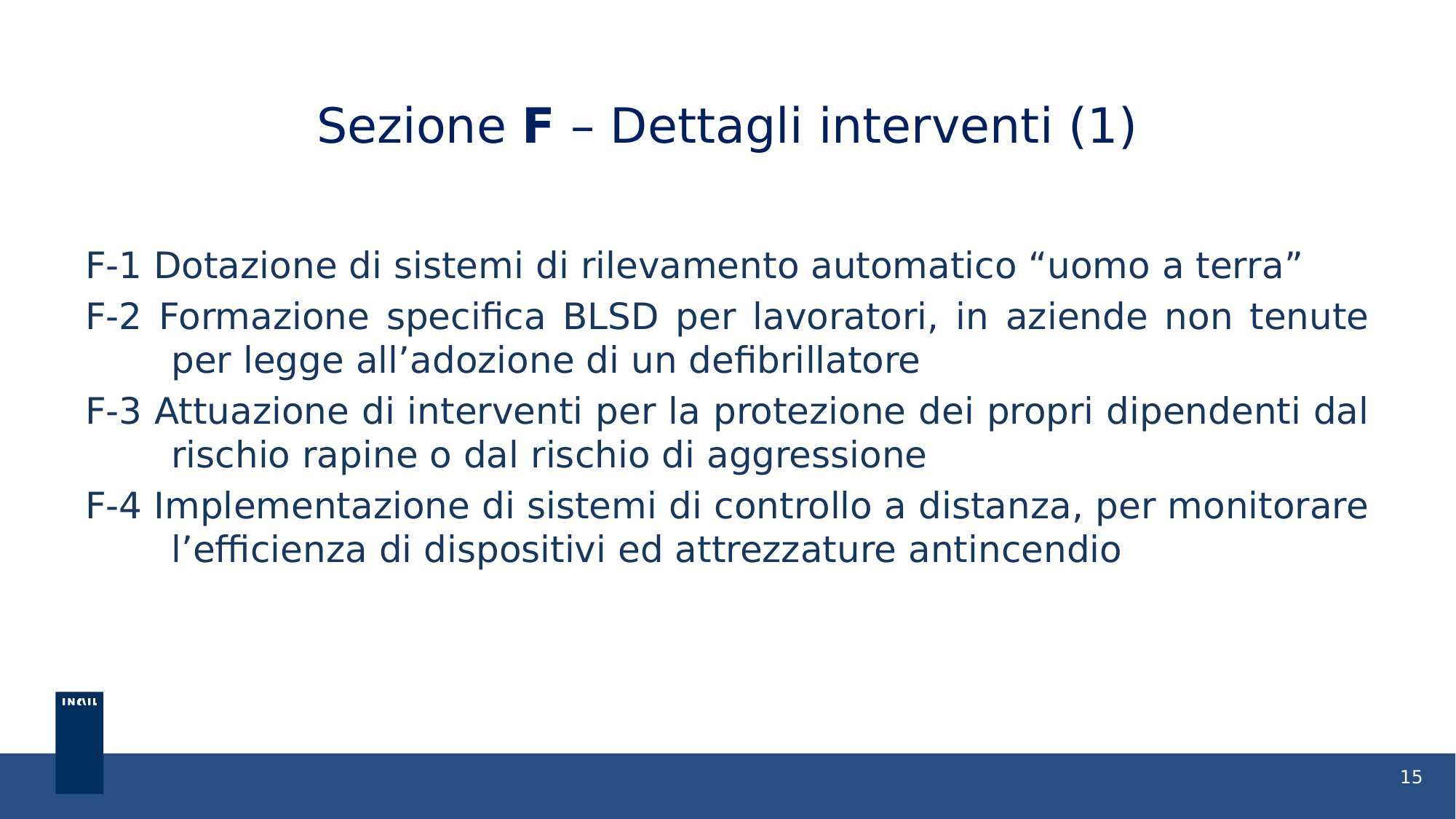

Sezione F – Dettagli interventi (1)

F-1 Dotazione di sistemi di rilevamento automatico “uomo a terra”
F-2 Formazione specifica BLSD per lavoratori, in aziende non tenute per legge all’adozione di un defibrillatore
F-3 Attuazione di interventi per la protezione dei propri dipendenti dal rischio rapine o dal rischio di aggressione
F-4 Implementazione di sistemi di controllo a distanza, per monitorare l’efficienza di dispositivi ed attrezzature antincendio
15